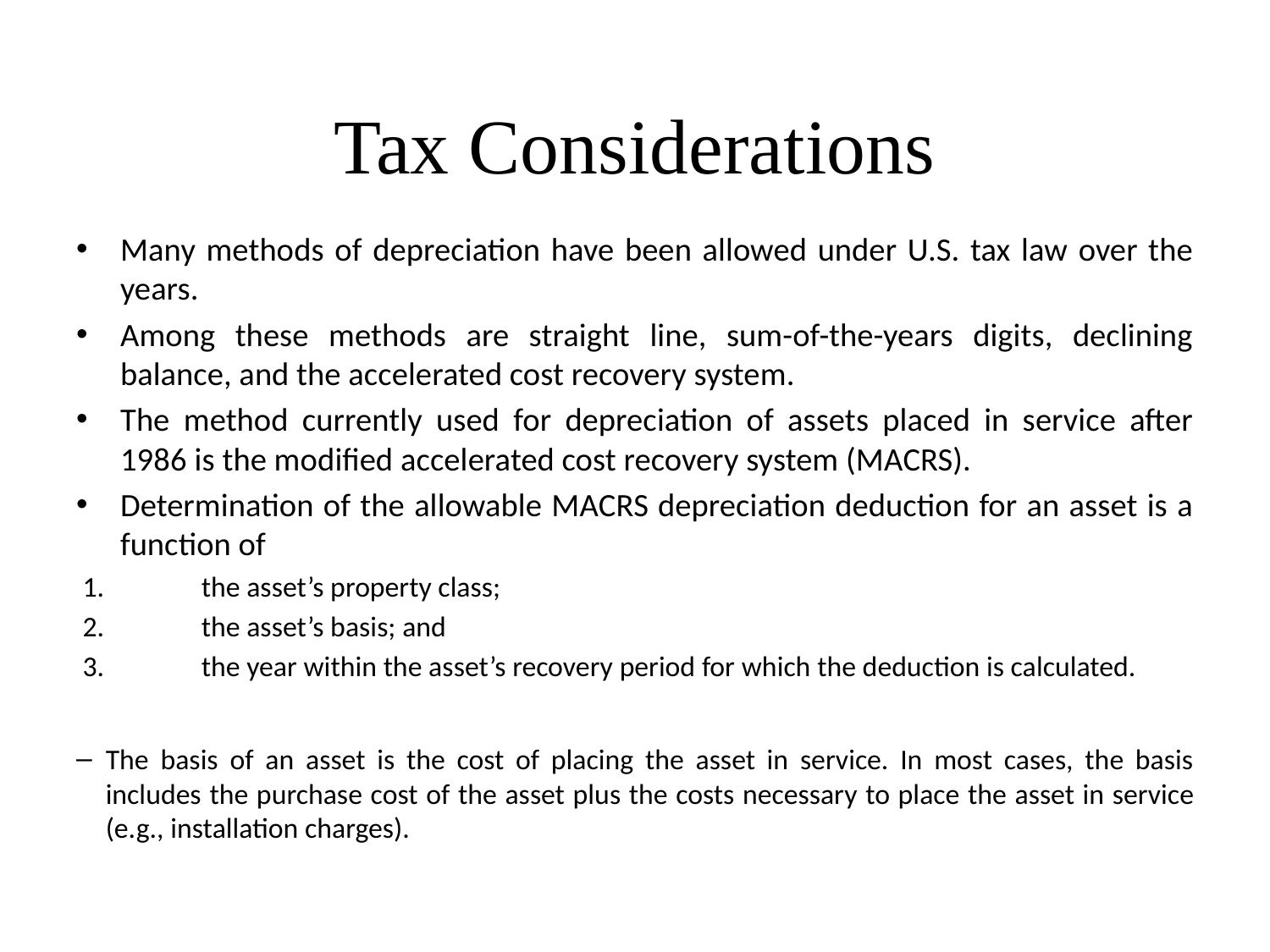

# Tax Considerations
Many methods of depreciation have been allowed under U.S. tax law over the years.
Among these methods are straight line, sum-of-the-years digits, declining balance, and the accelerated cost recovery system.
The method currently used for depreciation of assets placed in service after 1986 is the modified accelerated cost recovery system (MACRS).
Determination of the allowable MACRS depreciation deduction for an asset is a function of
the asset’s property class;
the asset’s basis; and
the year within the asset’s recovery period for which the deduction is calculated.

The basis of an asset is the cost of placing the asset in service. In most cases, the basis includes the purchase cost of the asset plus the costs necessary to place the asset in service (e.g., installation charges).